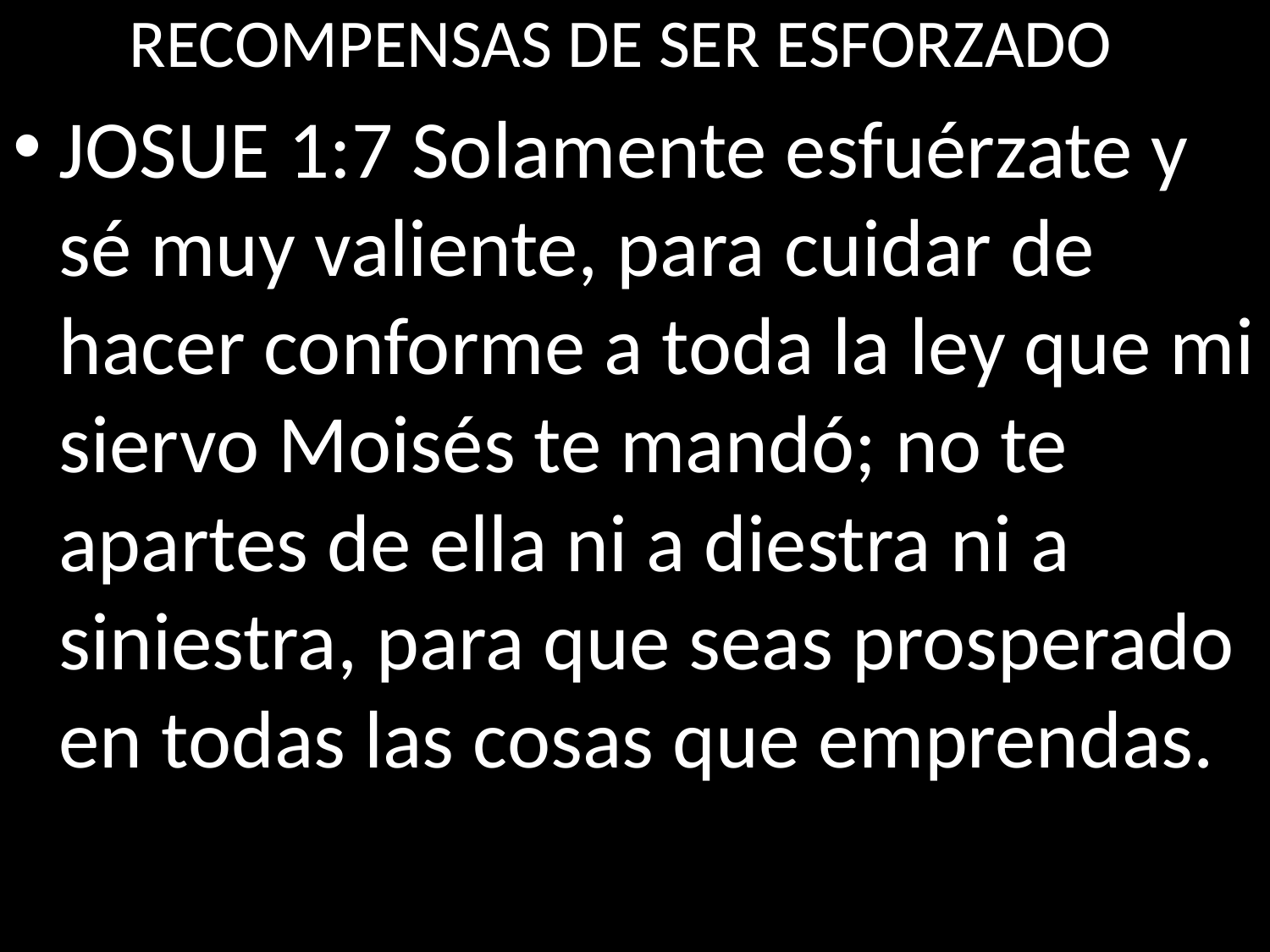

RECOMPENSAS DE SER ESFORZADO
JOSUE 1:7 Solamente esfuérzate y sé muy valiente, para cuidar de hacer conforme a toda la ley que mi siervo Moisés te mandó; no te apartes de ella ni a diestra ni a siniestra, para que seas prosperado en todas las cosas que emprendas.